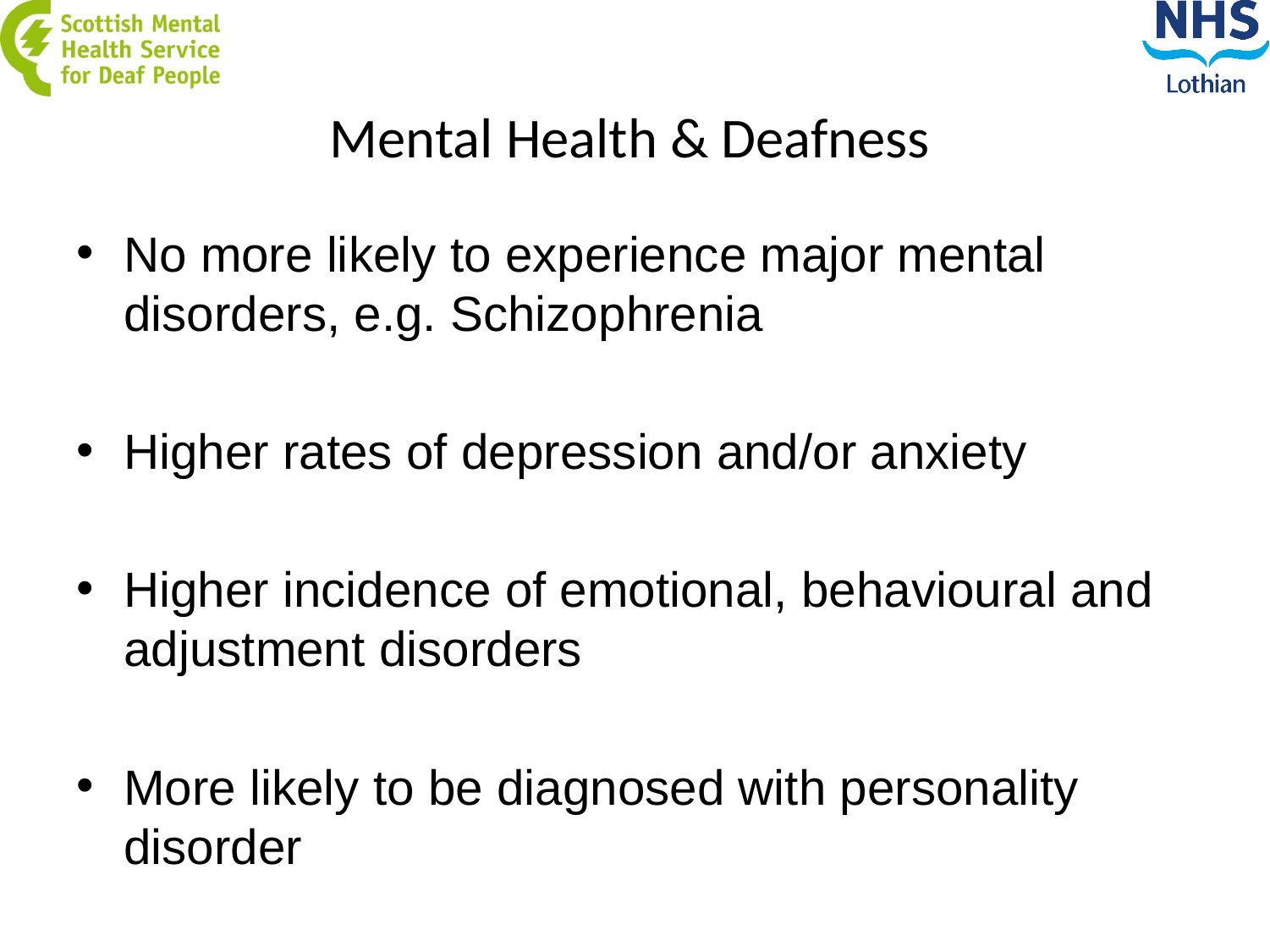

# Mental Health & Deafness
No more likely to experience major mental disorders, e.g. Schizophrenia

Higher rates of depression and/or anxiety

Higher incidence of emotional, behavioural and adjustment disorders

More likely to be diagnosed with personality disorder